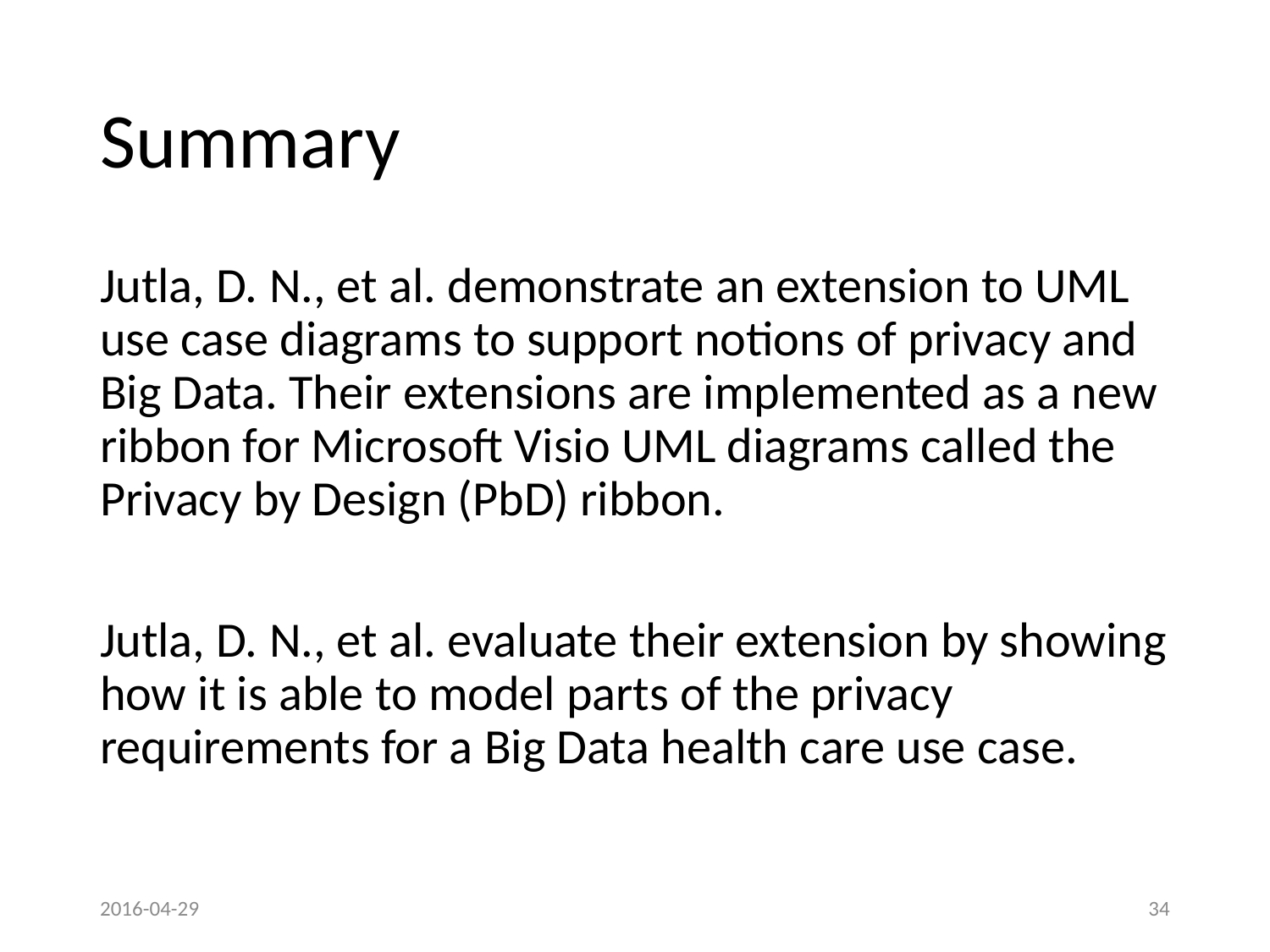

# Summary
Jutla, D. N., et al. demonstrate an extension to UML use case diagrams to support notions of privacy and Big Data. Their extensions are implemented as a new ribbon for Microsoft Visio UML diagrams called the Privacy by Design (PbD) ribbon.

Jutla, D. N., et al. evaluate their extension by showing how it is able to model parts of the privacy requirements for a Big Data health care use case.
2016-04-29
34